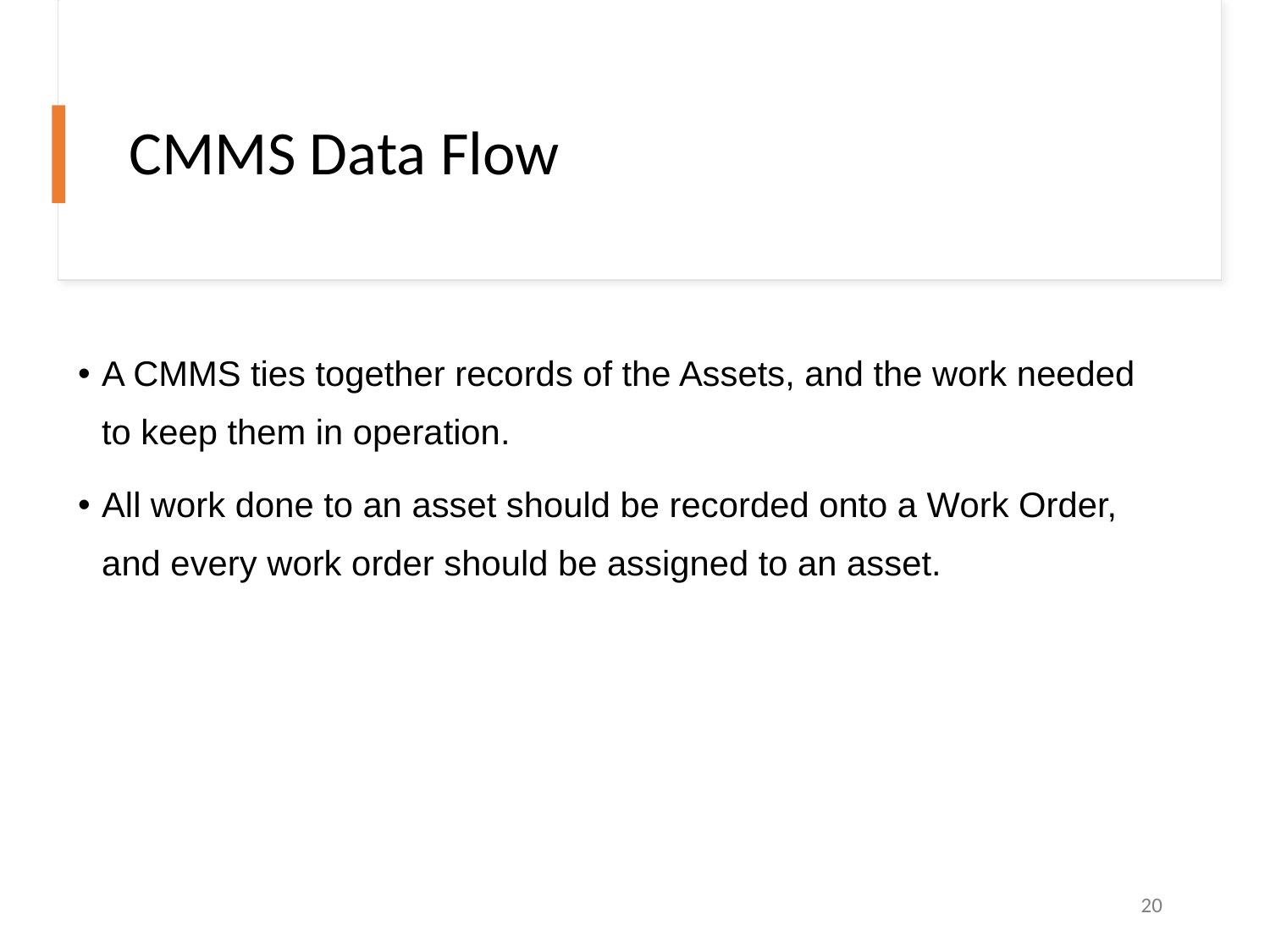

# CMMS Data Flow

A CMMS ties together records of the Assets, and the work needed to keep them in operation.
All work done to an asset should be recorded onto a Work Order, and every work order should be assigned to an asset.
20